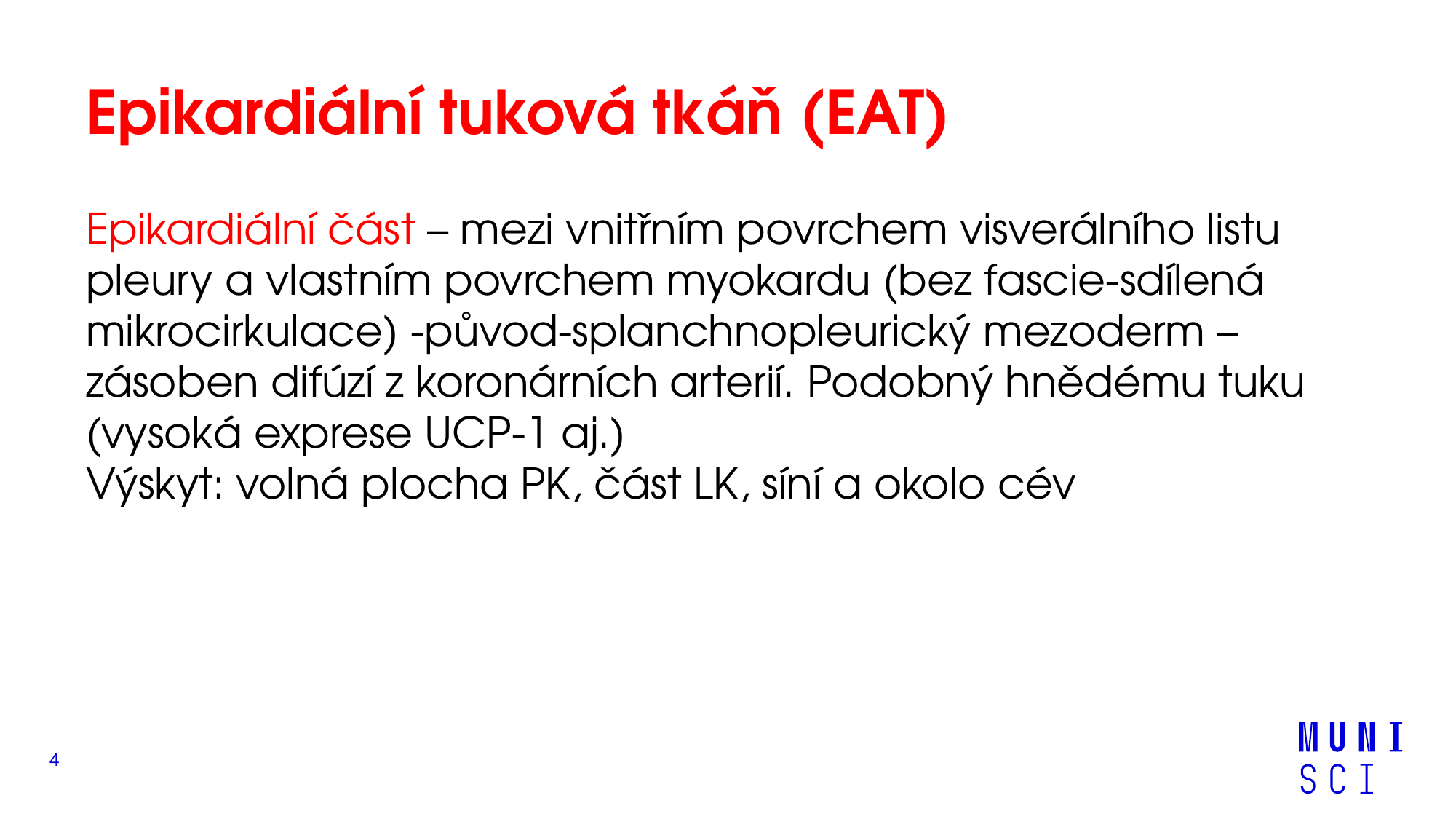

# Epikardiální tuková tkáň (EAT)
Epikardiální část – mezi vnitřním povrchem visverálního listu pleury a vlastním povrchem myokardu (bez fascie-sdílená mikrocirkulace) -původ-splanchnopleurický mezoderm – zásoben difúzí z koronárních arterií. Podobný hnědému tuku (vysoká exprese UCP-1 aj.)
Výskyt: volná plocha PK, část LK, síní a okolo cév
4